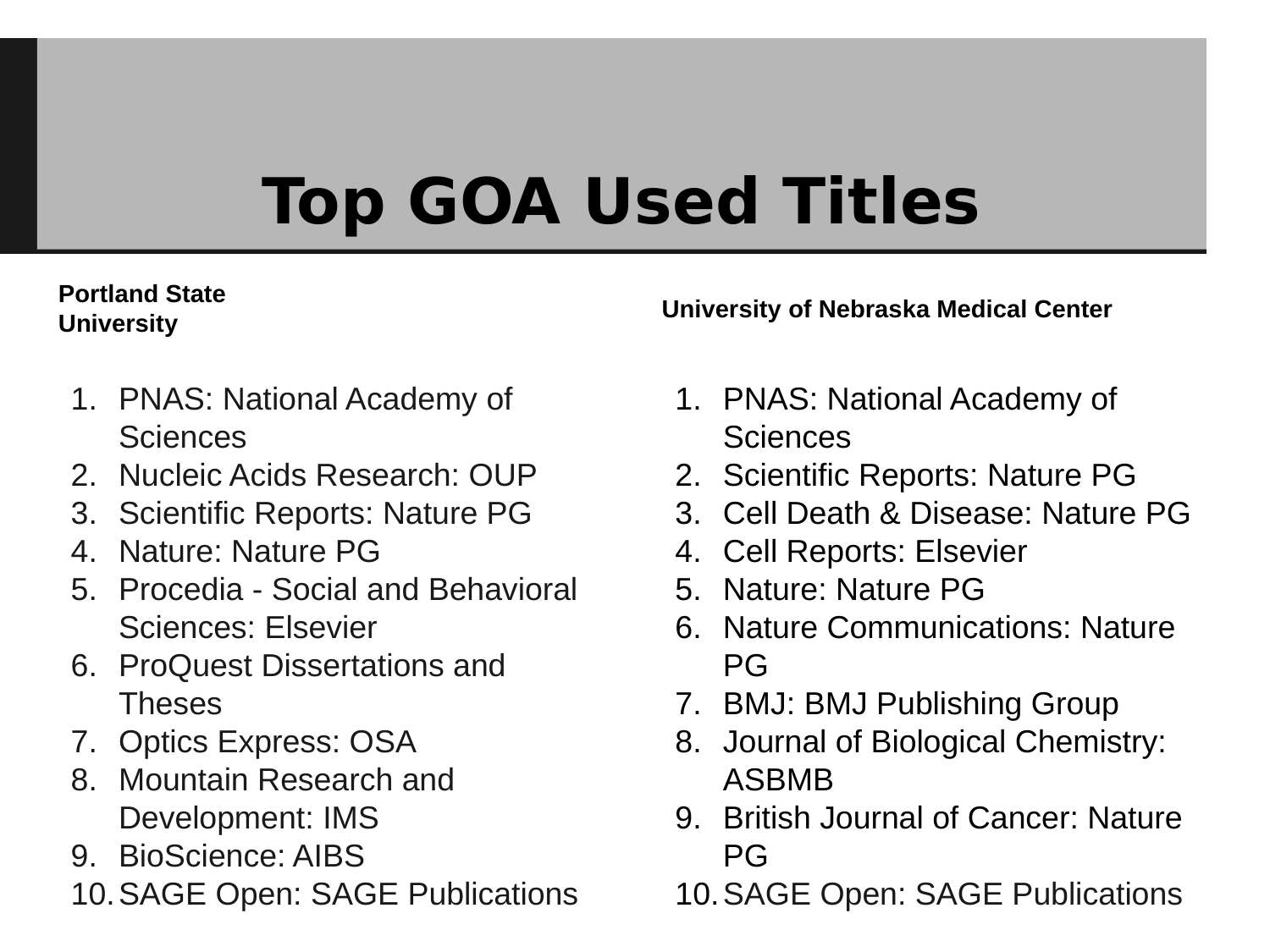

# Top GOA Used Titles
Portland State University
University of Nebraska Medical Center
PNAS: National Academy of Sciences
Nucleic Acids Research: OUP
Scientific Reports: Nature PG
Nature: Nature PG
Procedia - Social and Behavioral Sciences: Elsevier
ProQuest Dissertations and Theses
Optics Express: OSA
Mountain Research and Development: IMS
BioScience: AIBS
SAGE Open: SAGE Publications

PNAS: National Academy of Sciences
Scientific Reports: Nature PG
Cell Death & Disease: Nature PG
Cell Reports: Elsevier
Nature: Nature PG
Nature Communications: Nature PG
BMJ: BMJ Publishing Group
Journal of Biological Chemistry: ASBMB
British Journal of Cancer: Nature PG
SAGE Open: SAGE Publications